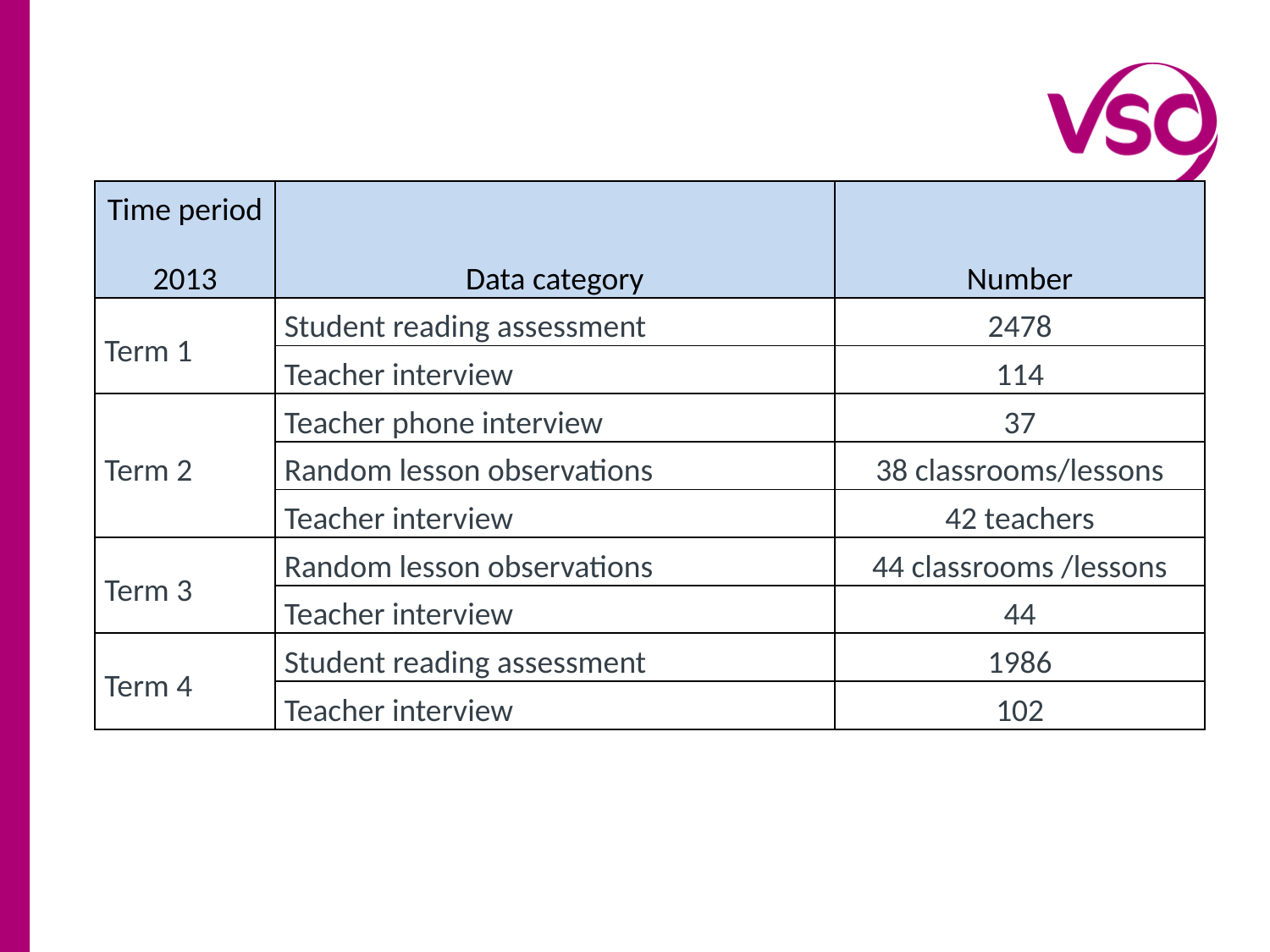

| Time period 2013 | Data category | Number |
| --- | --- | --- |
| Term 1 | Student reading assessment | 2478 |
|  | Teacher interview | 114 |
| Term 2 | Teacher phone interview | 37 |
|  | Random lesson observations | 38 classrooms/lessons |
|  | Teacher interview | 42 teachers |
| Term 3 | Random lesson observations | 44 classrooms /lessons |
|  | Teacher interview | 44 |
| Term 4 | Student reading assessment | 1986 |
|  | Teacher interview | 102 |